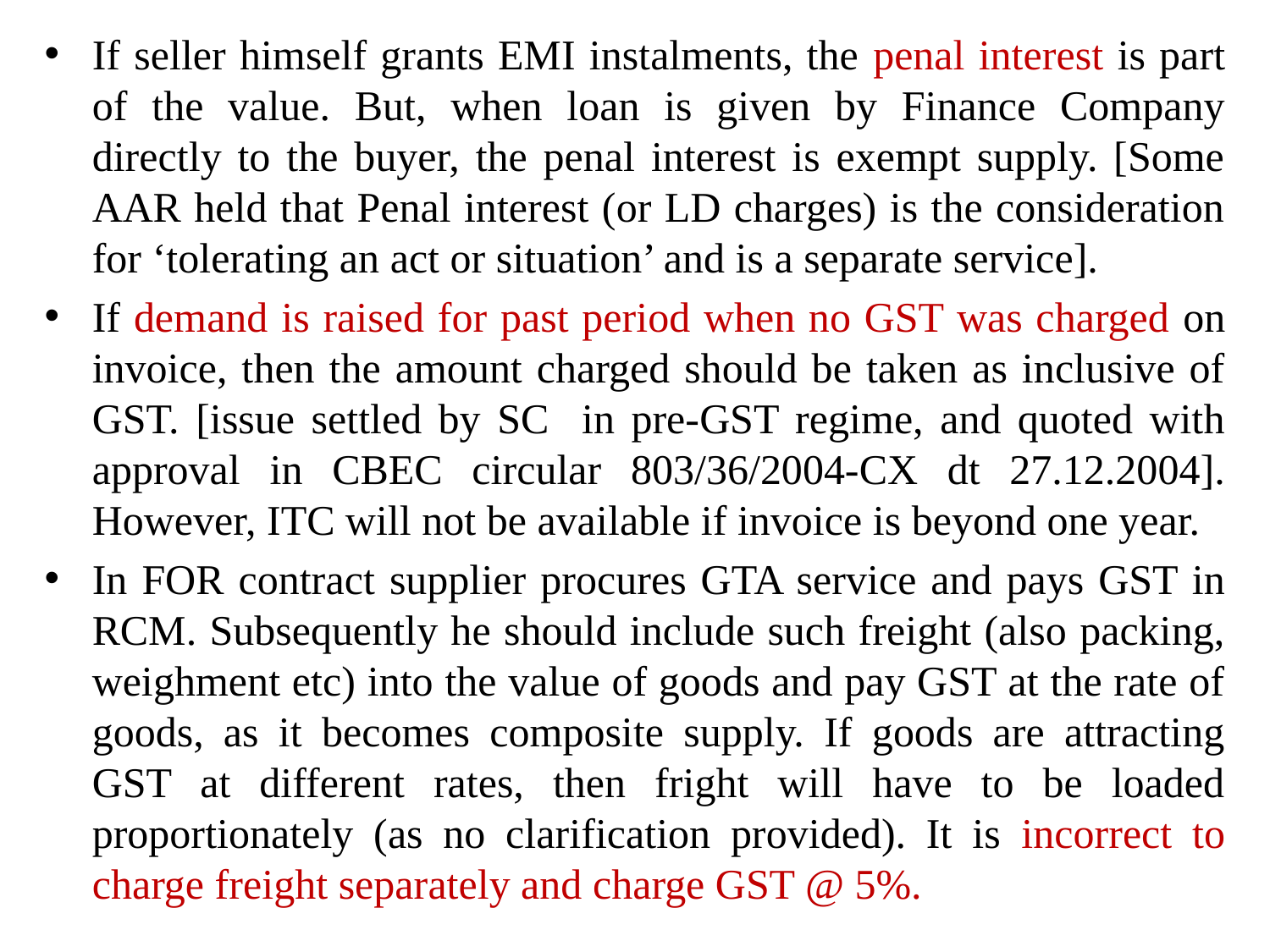

If seller himself grants EMI instalments, the penal interest is part of the value. But, when loan is given by Finance Company directly to the buyer, the penal interest is exempt supply. [Some AAR held that Penal interest (or LD charges) is the consideration for ‘tolerating an act or situation’ and is a separate service].
If demand is raised for past period when no GST was charged on invoice, then the amount charged should be taken as inclusive of GST. [issue settled by SC  in pre-GST regime, and quoted with approval in CBEC circular 803/36/2004-CX dt 27.12.2004]. However, ITC will not be available if invoice is beyond one year.
In FOR contract supplier procures GTA service and pays GST in RCM. Subsequently he should include such freight (also packing, weighment etc) into the value of goods and pay GST at the rate of goods, as it becomes composite supply. If goods are attracting GST at different rates, then fright will have to be loaded proportionately (as no clarification provided). It is incorrect to charge freight separately and charge GST @ 5%.